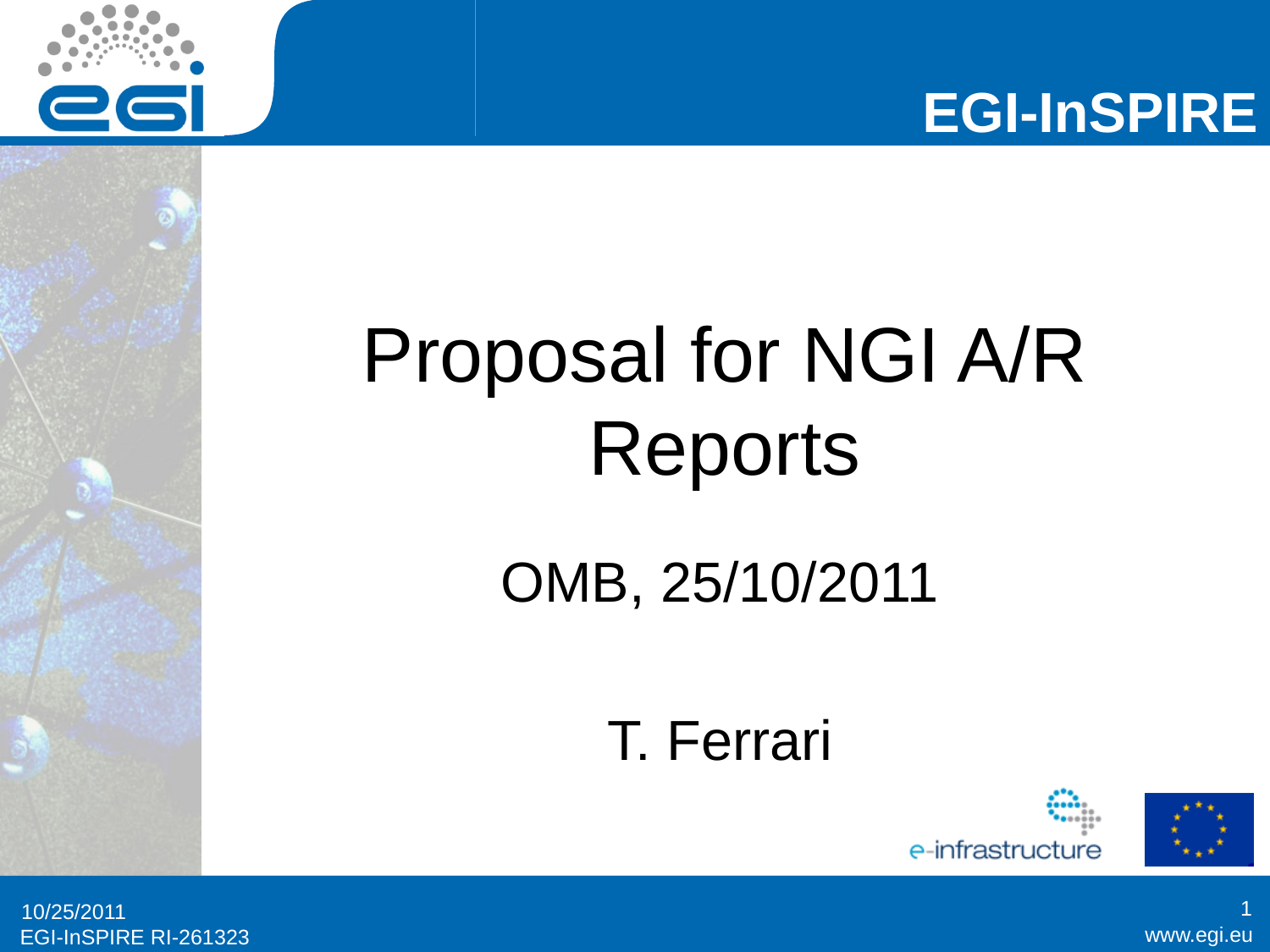

# Proposal for NGI A/R Reports
OMB, 25/10/2011

T. Ferrari

1
10/25/2011